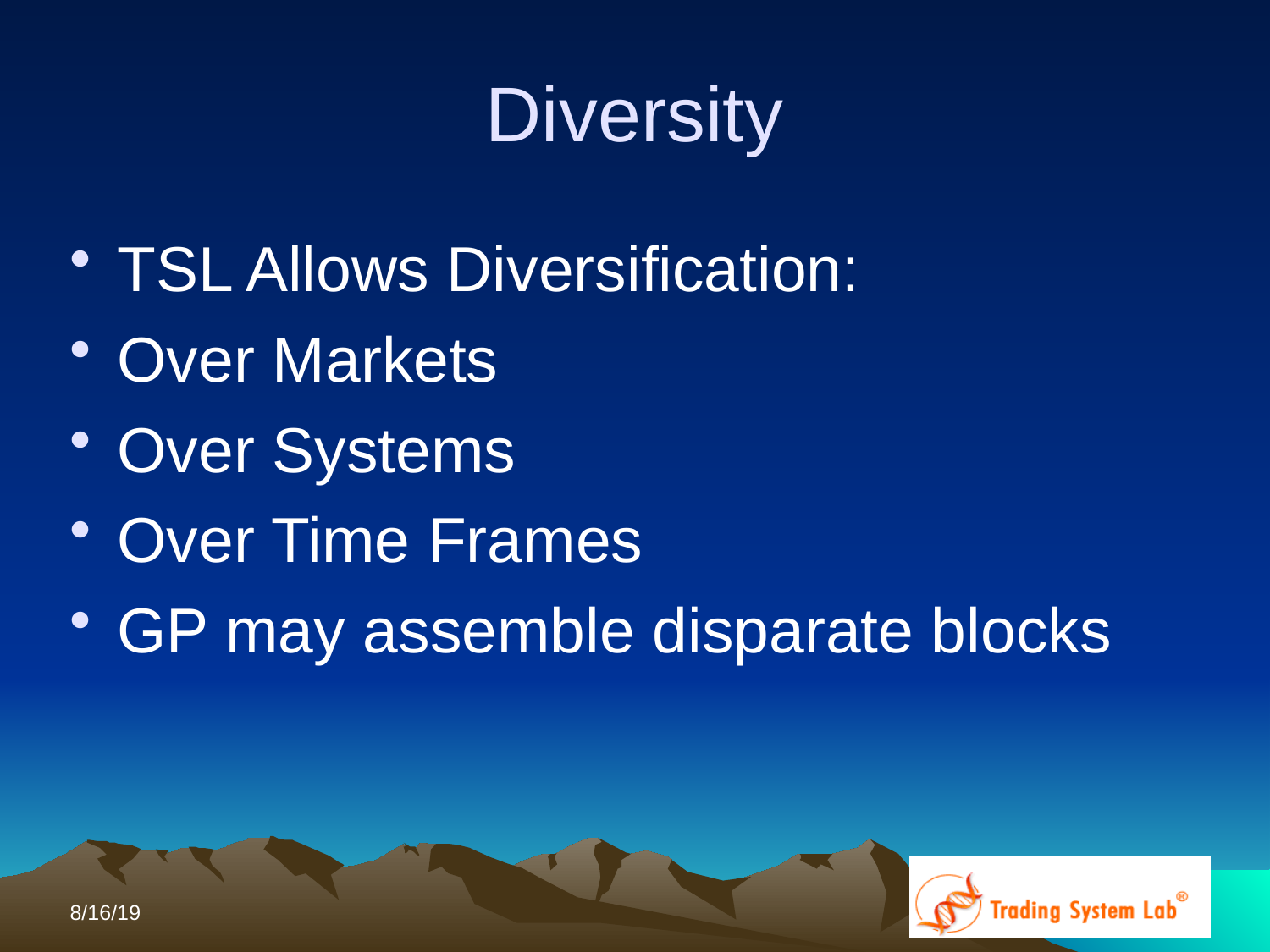

Diversity
TSL Allows Diversification:
Over Markets
Over Systems
Over Time Frames
GP may assemble disparate blocks
8/16/19